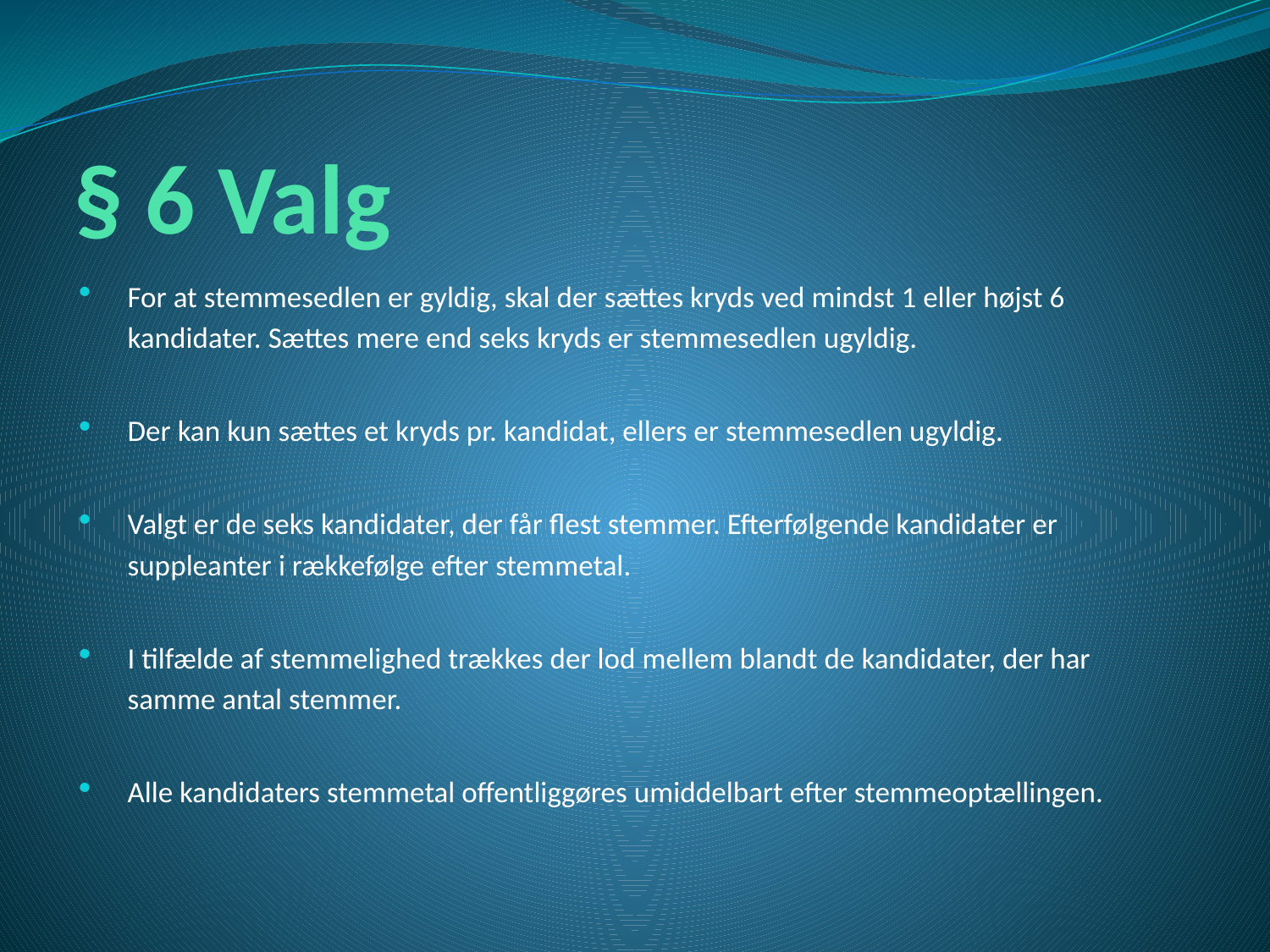

# § 6 Valg
For at stemmesedlen er gyldig, skal der sættes kryds ved mindst 1 eller højst 6 kandidater. Sættes mere end seks kryds er stemmesedlen ugyldig.

Der kan kun sættes et kryds pr. kandidat, ellers er stemmesedlen ugyldig.

Valgt er de seks kandidater, der får flest stemmer. Efterfølgende kandidater er suppleanter i rækkefølge efter stemmetal.

I tilfælde af stemmelighed trækkes der lod mellem blandt de kandidater, der har samme antal stemmer.

Alle kandidaters stemmetal offentliggøres umiddelbart efter stemmeoptællingen.